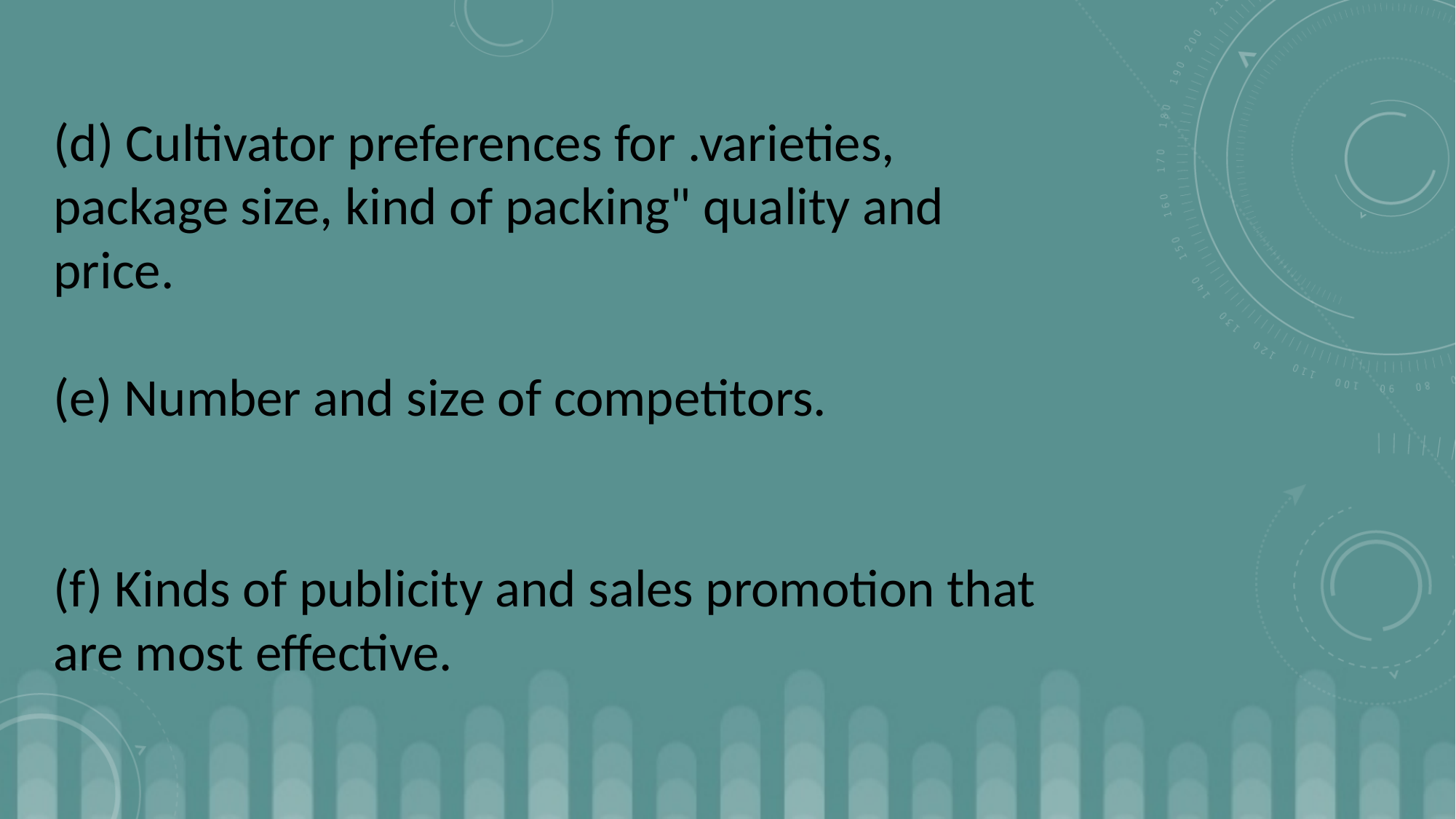

(d) Cultivator preferences for .varieties, package size, kind of packing" quality and price.

(e) Number and size of competitors.

(f) Kinds of publicity and sales promotion that are most effective.